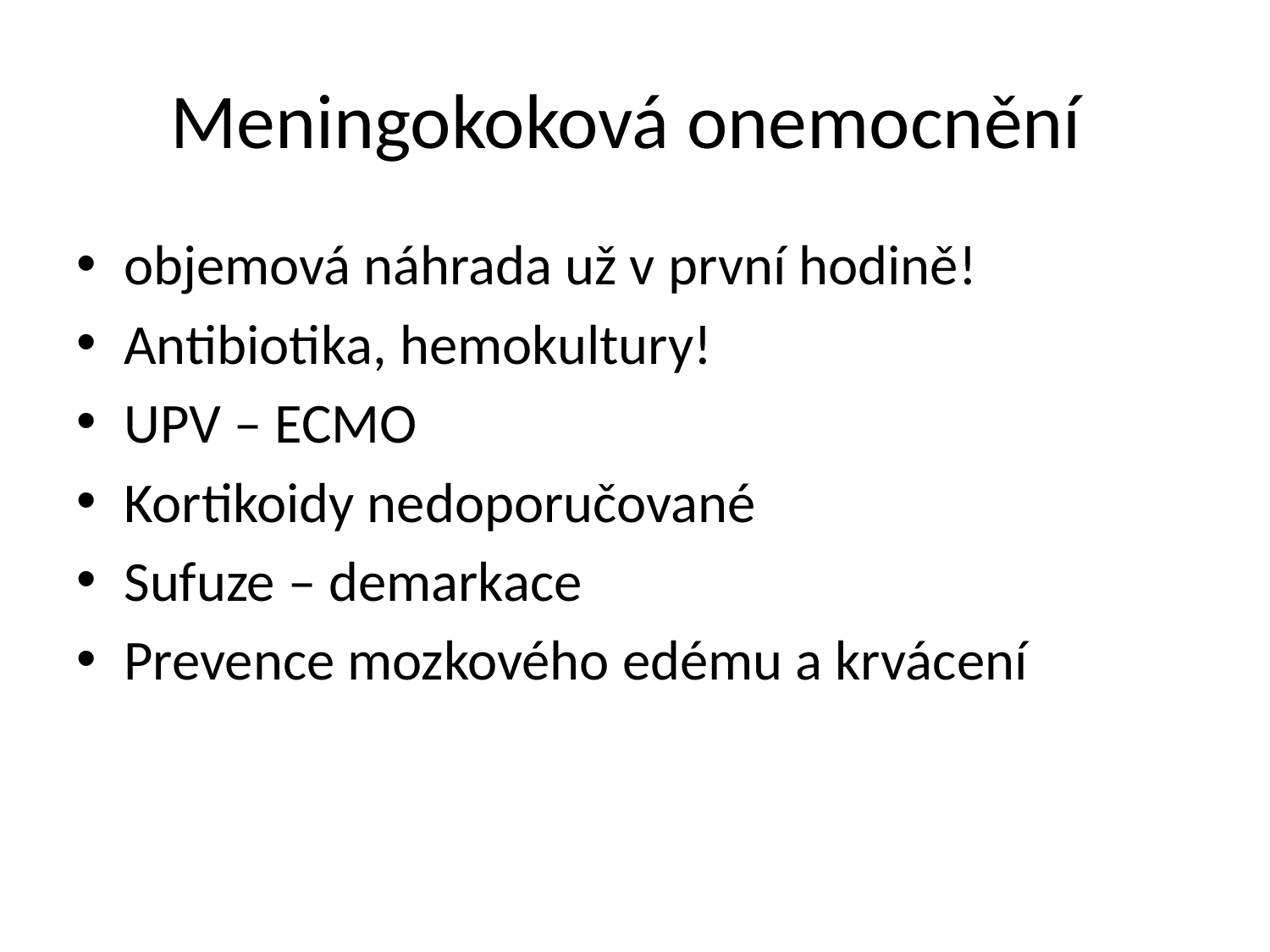

# Meningokoková onemocnění
objemová náhrada už v první hodině!
Antibiotika, hemokultury!
UPV – ECMO
Kortikoidy nedoporučované
Sufuze – demarkace
Prevence mozkového edému a krvácení